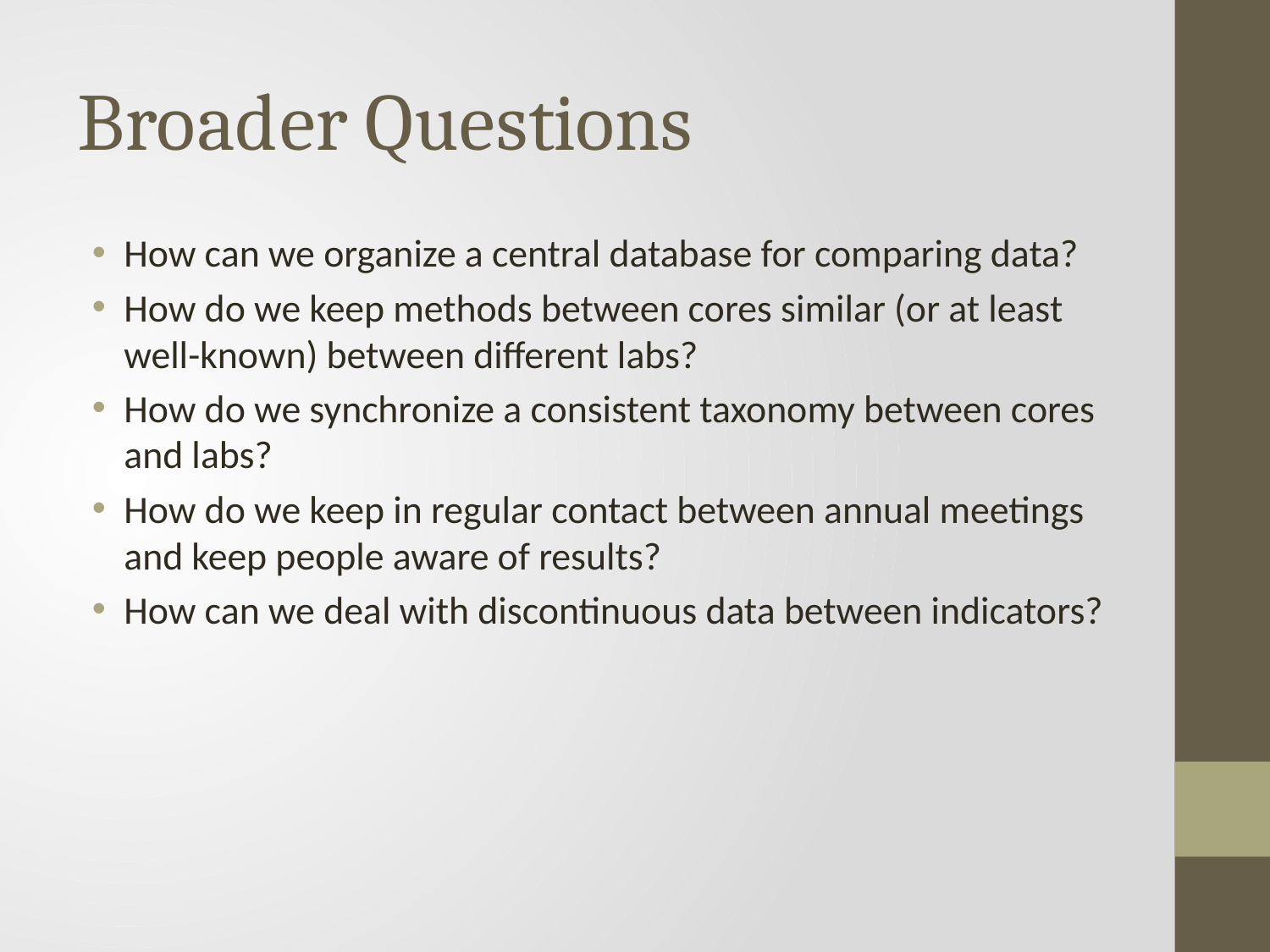

# Broader Questions
How can we organize a central database for comparing data?
How do we keep methods between cores similar (or at least well-known) between different labs?
How do we synchronize a consistent taxonomy between cores and labs?
How do we keep in regular contact between annual meetings and keep people aware of results?
How can we deal with discontinuous data between indicators?